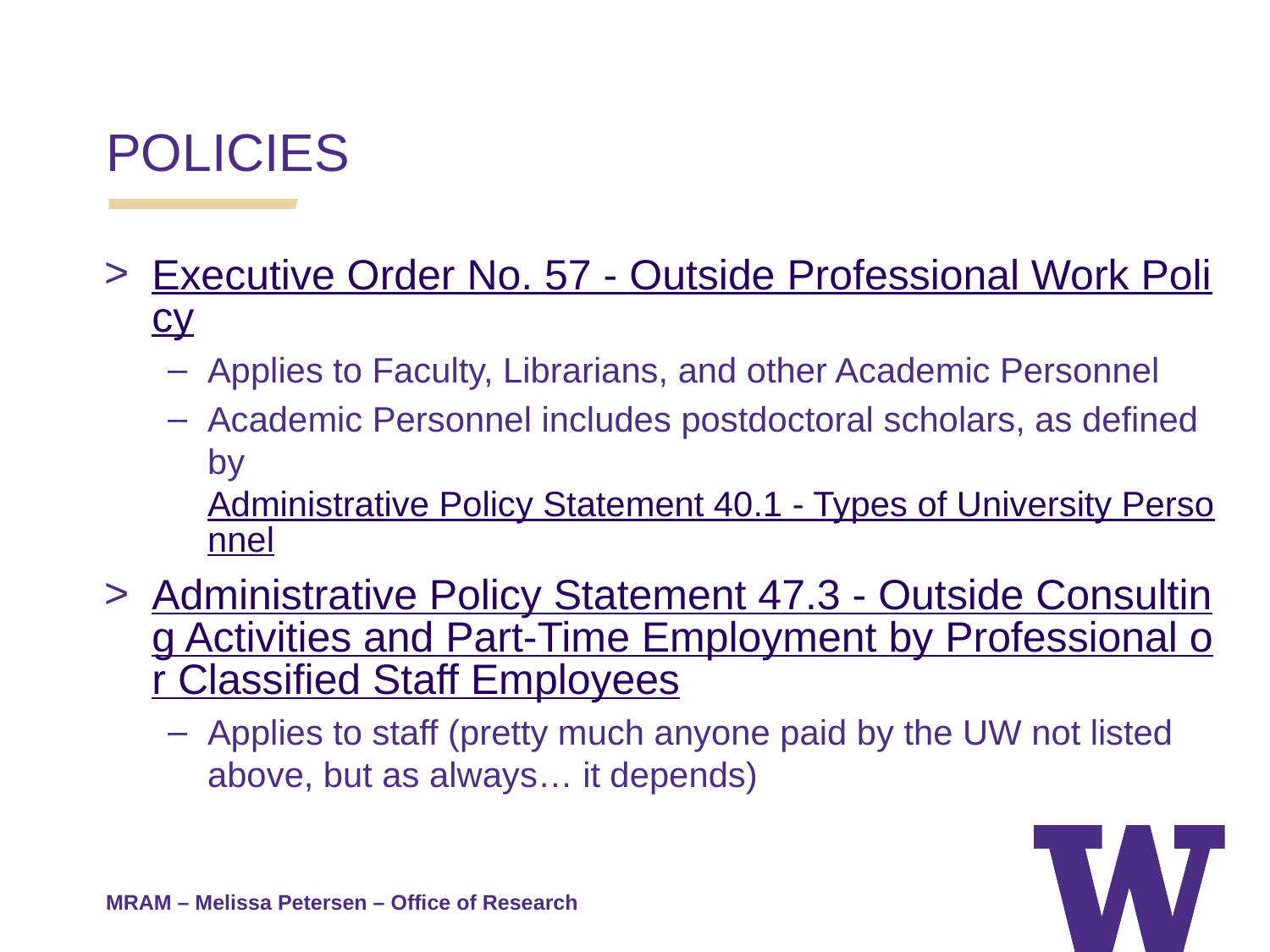

POLICIES
Executive Order No. 57 - Outside Professional Work Policy
Applies to Faculty, Librarians, and other Academic Personnel
Academic Personnel includes postdoctoral scholars, as defined by Administrative Policy Statement 40.1 - Types of University Personnel
Administrative Policy Statement 47.3 - Outside Consulting Activities and Part-Time Employment by Professional or Classified Staff Employees
Applies to staff (pretty much anyone paid by the UW not listed above, but as always… it depends)
MRAM – Melissa Petersen – Office of Research